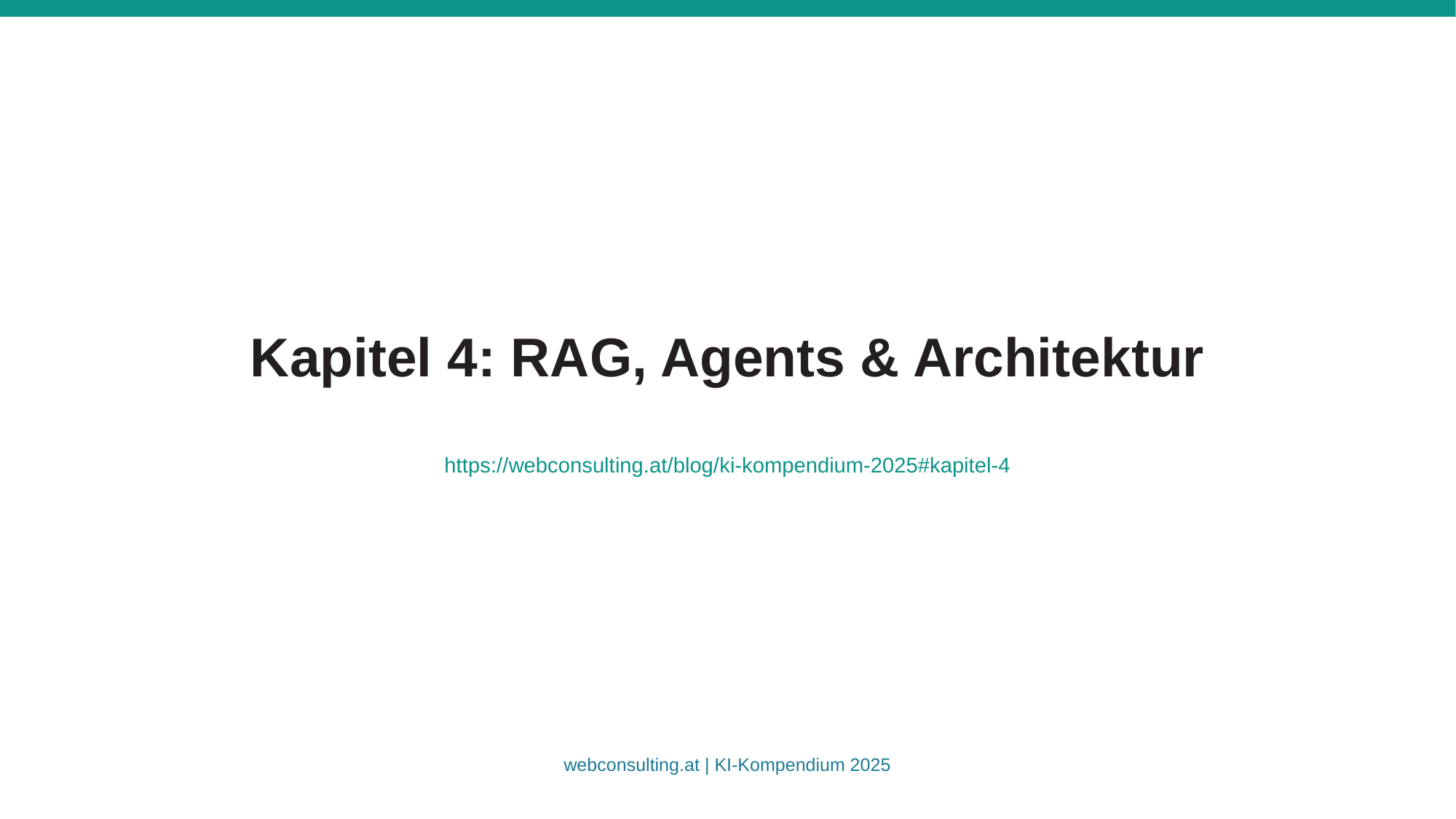

Kapitel 4: RAG, Agents & Architektur
https://webconsulting.at/blog/ki-kompendium-2025#kapitel-4
webconsulting.at | KI-Kompendium 2025